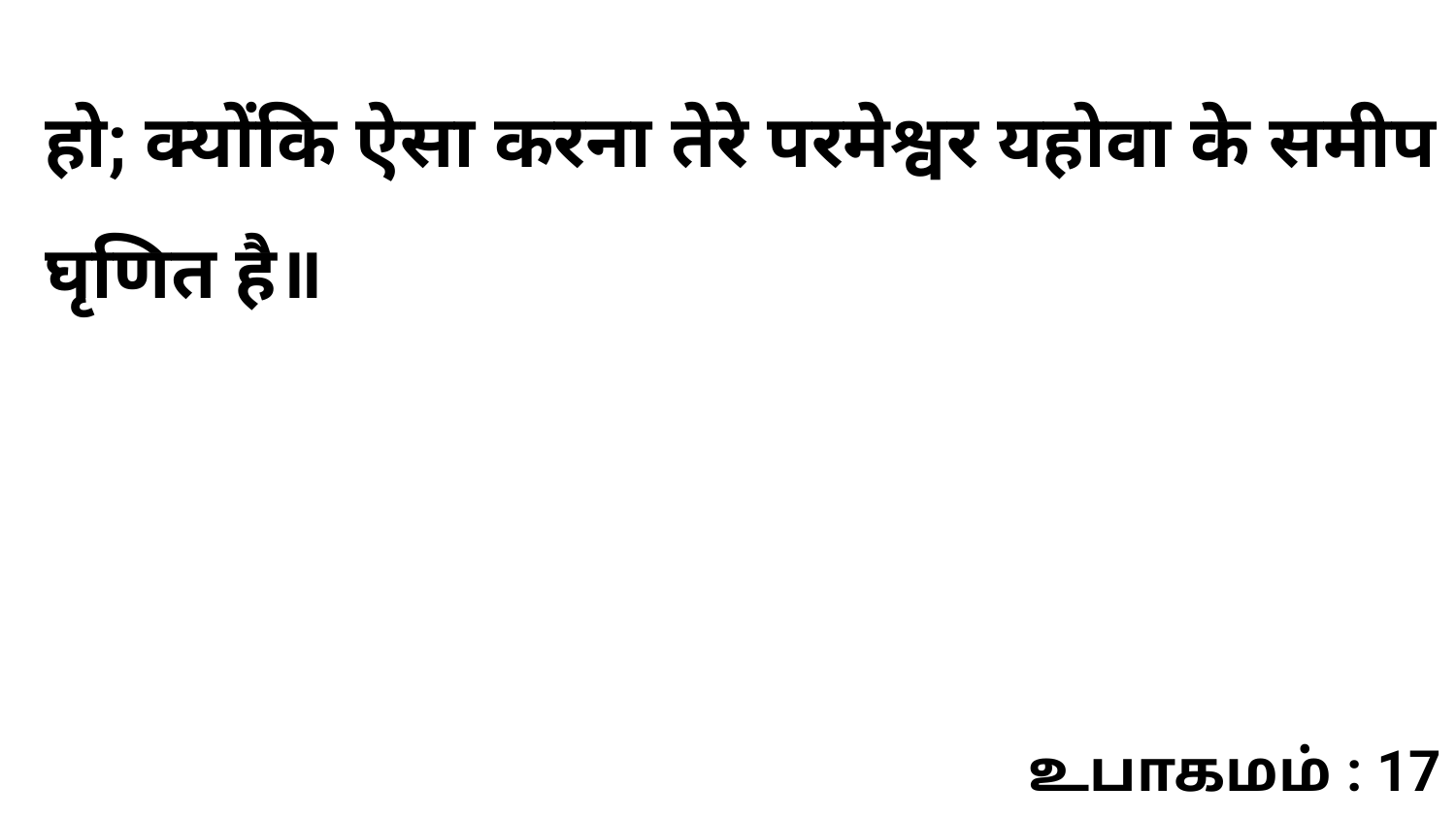

हो; क्योंकि ऐसा करना तेरे परमेश्वर यहोवा के समीप घृणित है॥
உபாகமம் : 17